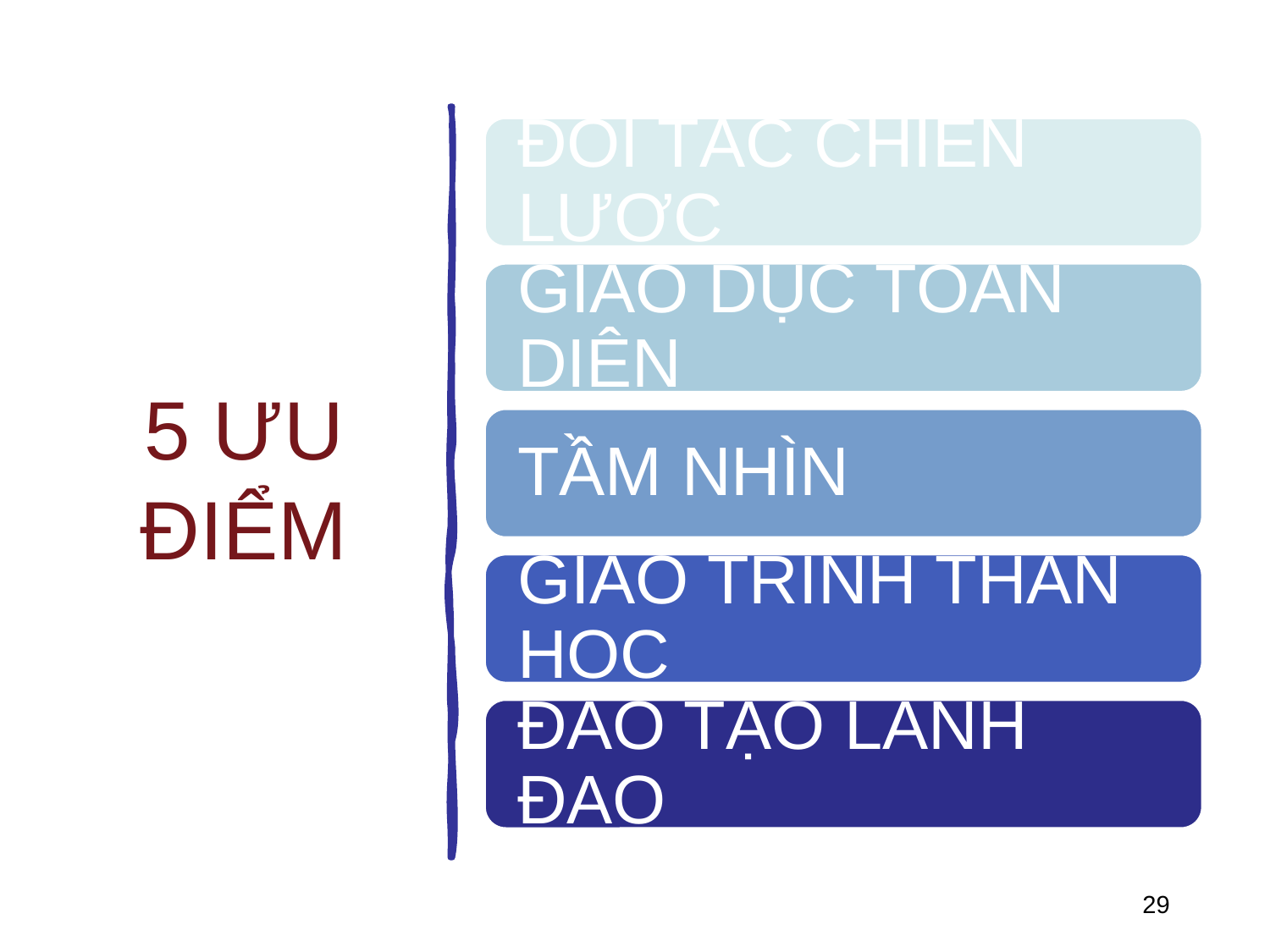

ĐỐI TÁC CHIẾN LƯỢC
GIÁO DỤC TOÀN DIỆN
TẦM NHÌN
GIÁO TRÌNH THẦN HỌC
ĐÀO TẠO LÃNH ĐẠO
# 5 ƯU ĐIỂM

29